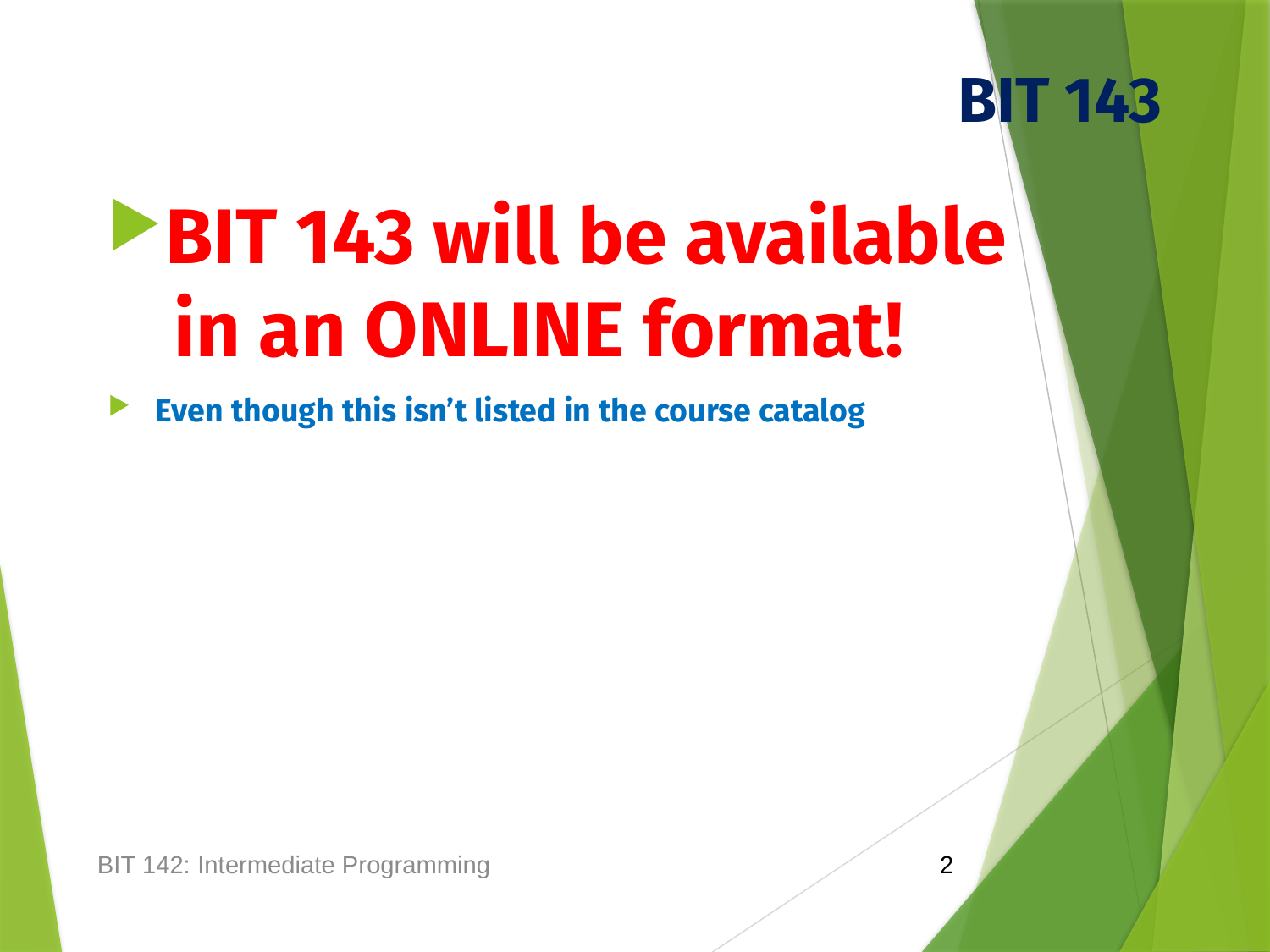

# BIT 143
BIT 143 will be available
 in an ONLINE format!
Even though this isn’t listed in the course catalog
BIT 142: Intermediate Programming
2